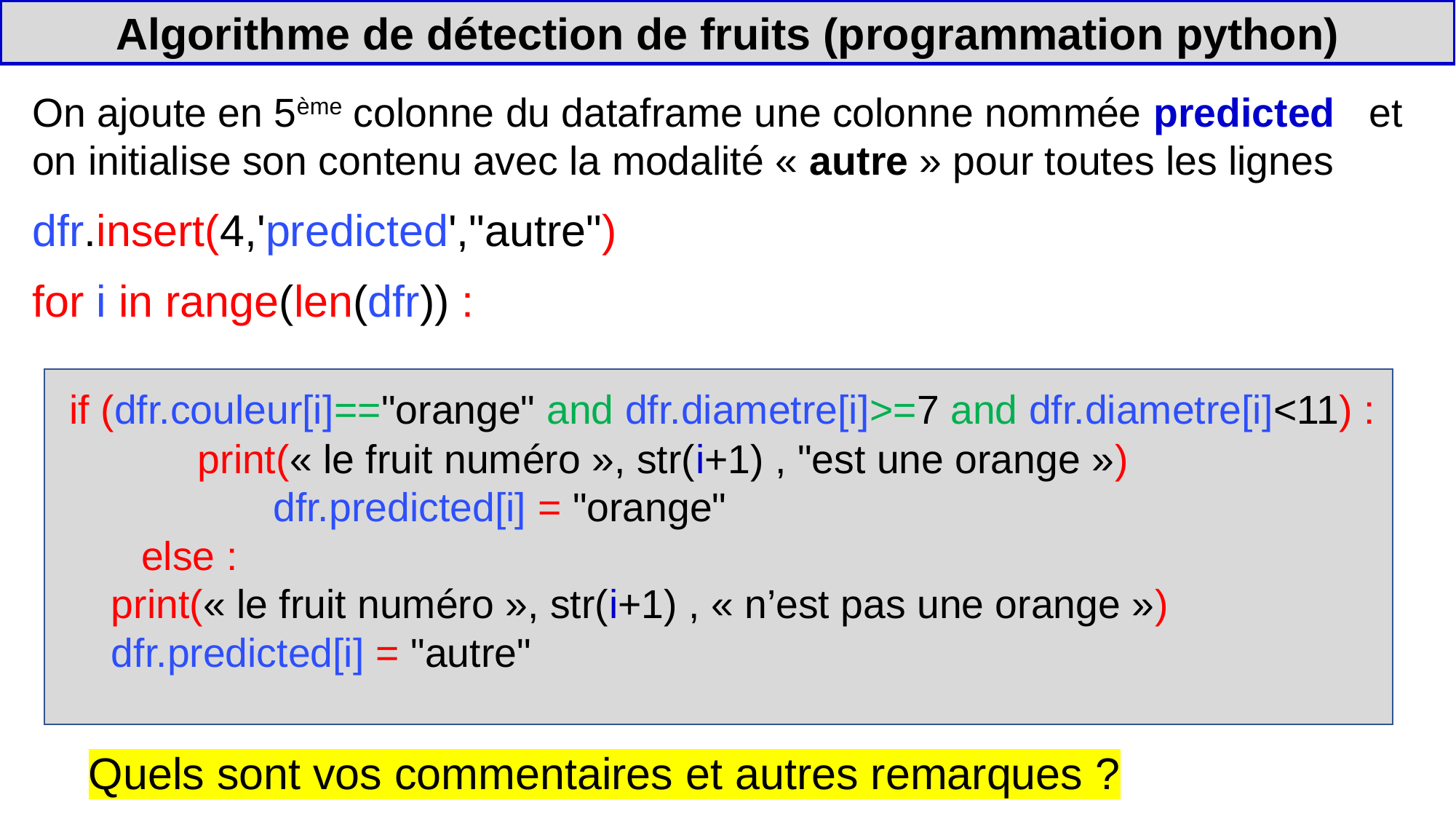

Algorithme de détection de fruits (programmation python)
On ajoute en 5ème colonne du dataframe une colonne nommée predicted   et on initialise son contenu avec la modalité « autre » pour toutes les lignes
dfr.insert(4,'predicted',"autre")
for i in range(len(dfr)) :

   if (dfr.couleur[i]=="orange" and dfr.diametre[i]>=7 and dfr.diametre[i]<11) :
	     print(« le fruit numéro », str(i+1) , "est une orange »)
		  dfr.predicted[i] = "orange"
	else :
       print(« le fruit numéro », str(i+1) , « n’est pas une orange »)
       dfr.predicted[i] = "autre"

Quels sont vos commentaires et autres remarques ?